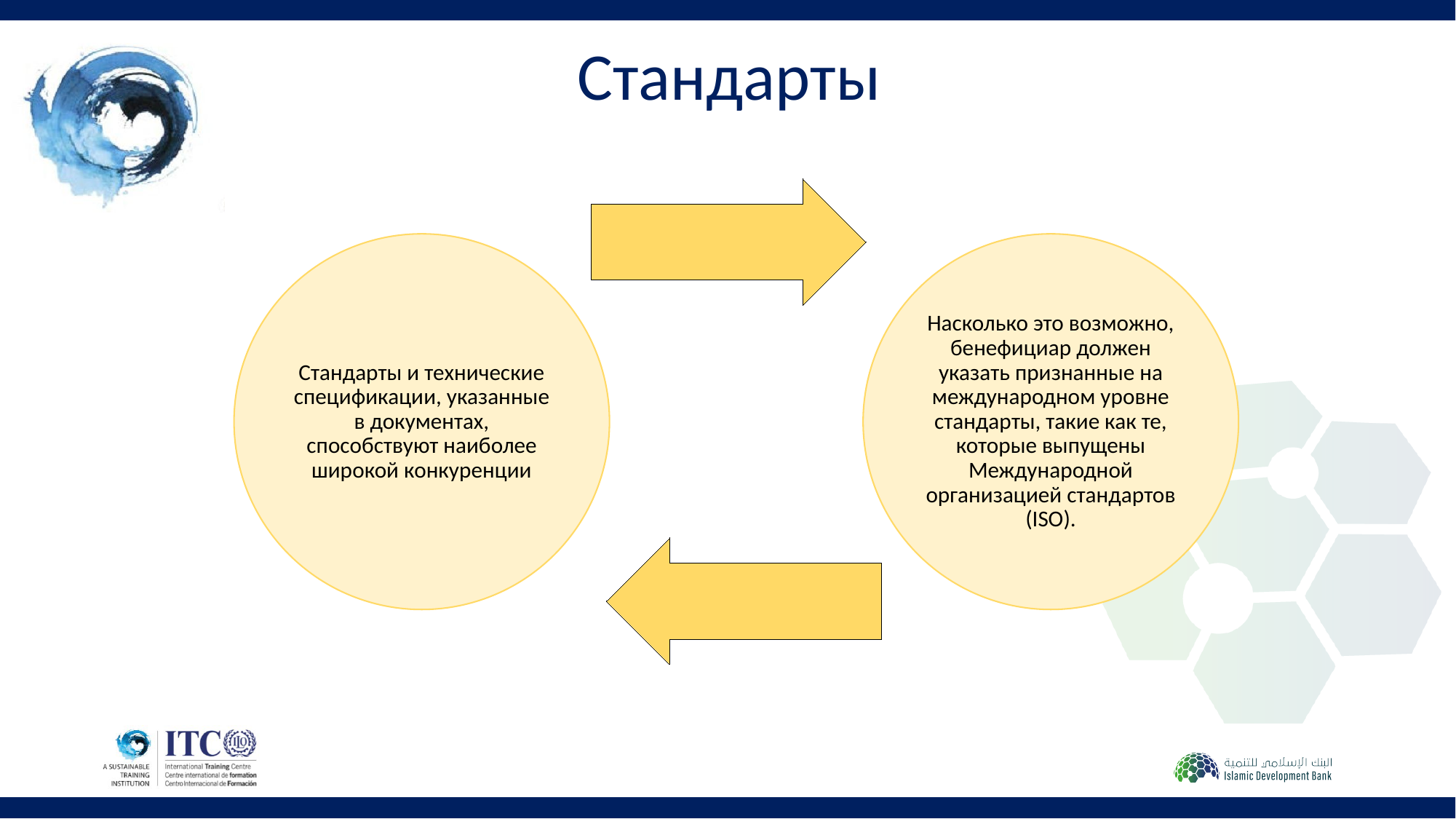

# Стандарты
Стандарты и технические спецификации, указанные в документах, способствуют наиболее широкой конкуренции

Насколько это возможно, бенефициар должен указать признанные на международном уровне стандарты, такие как те, которые выпущены Международной организацией стандартов (ISO).